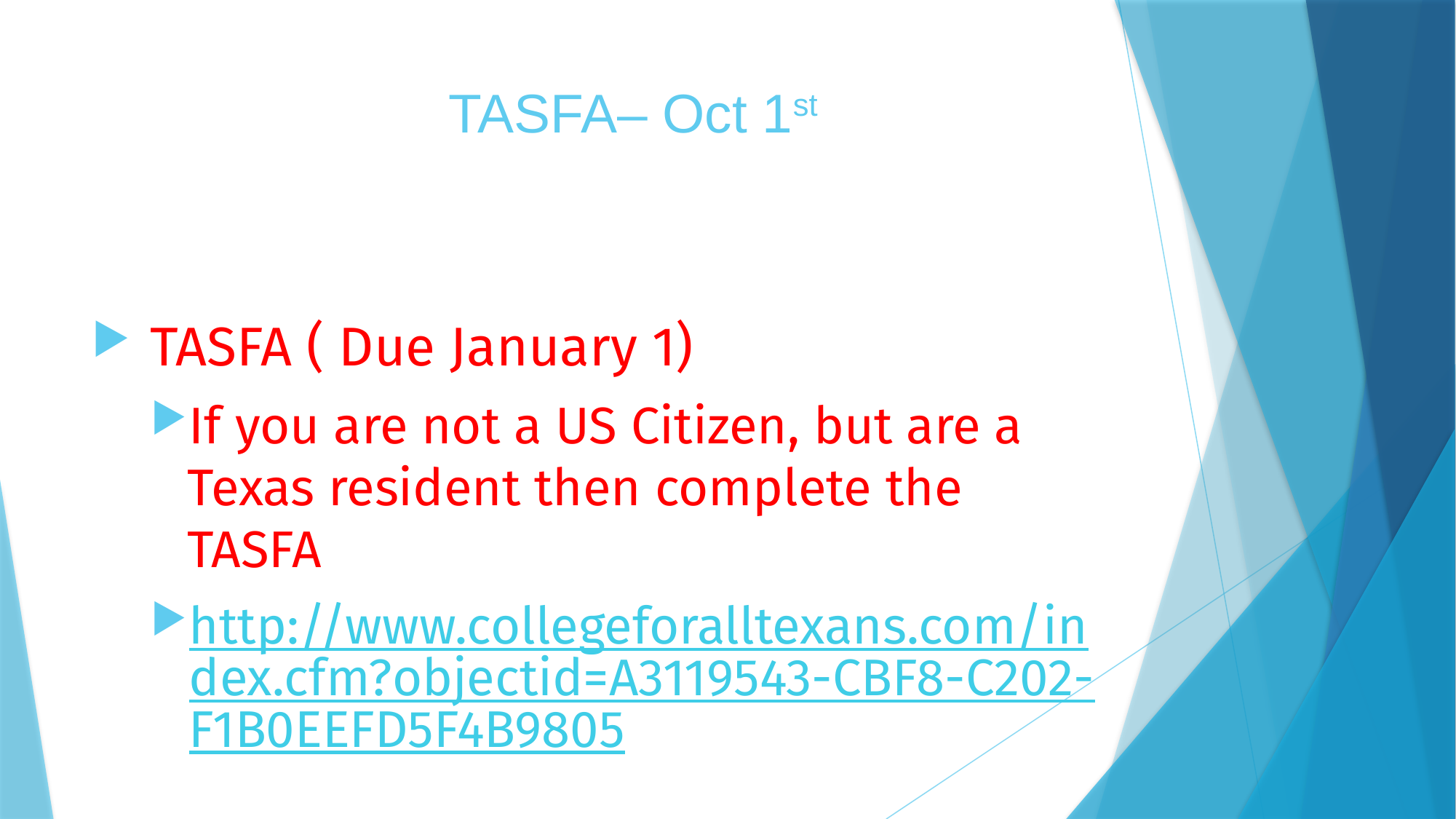

# TASFA– Oct 1st

 TASFA ( Due January 1)
If you are not a US Citizen, but are a Texas resident then complete the TASFA
http://www.collegeforalltexans.com/index.cfm?objectid=A3119543-CBF8-C202-F1B0EEFD5F4B9805